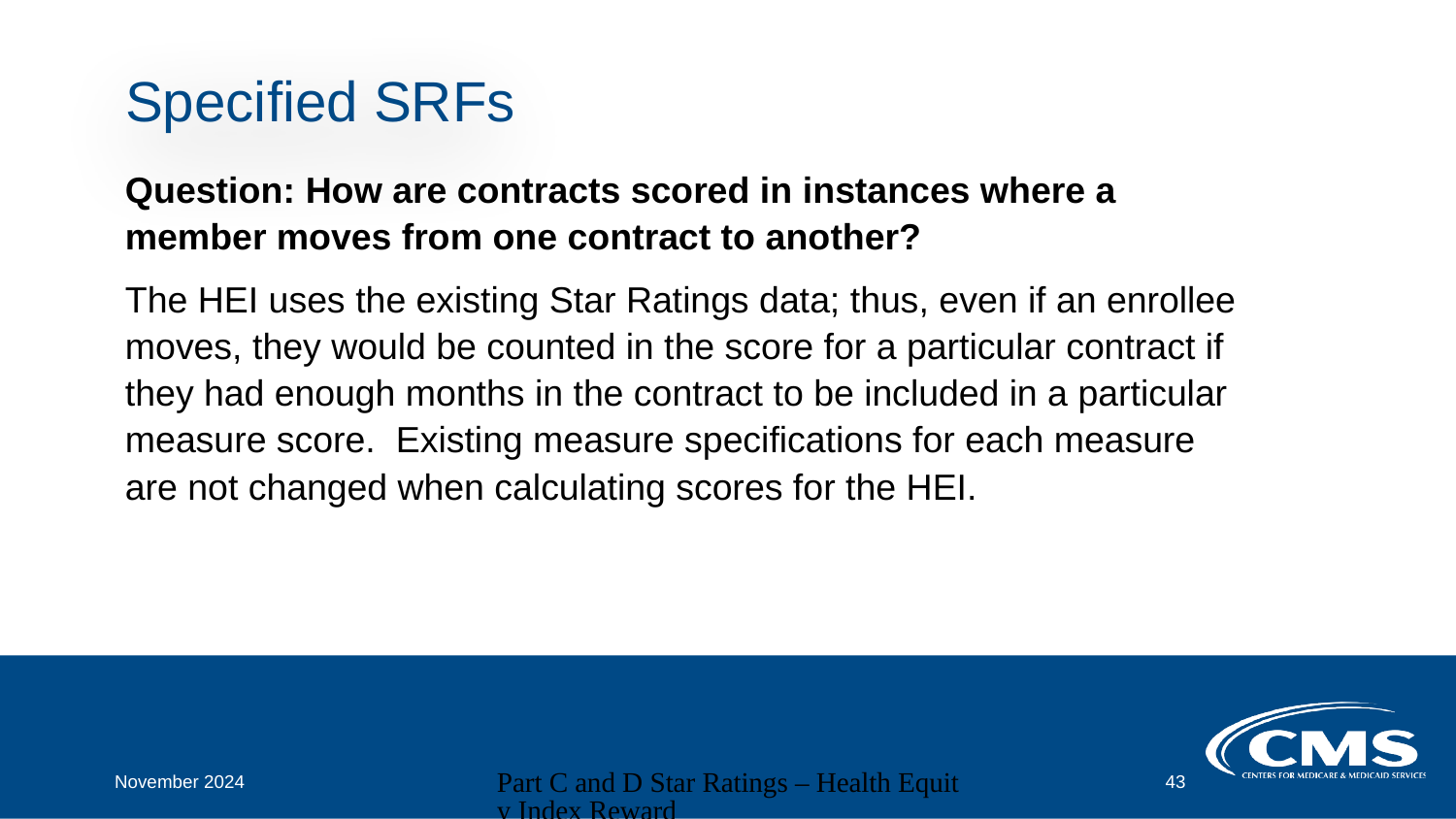

# Specified SRFs
Question: How are contracts scored in instances where a member moves from one contract to another?
The HEI uses the existing Star Ratings data; thus, even if an enrollee moves, they would be counted in the score for a particular contract if they had enough months in the contract to be included in a particular measure score.  Existing measure specifications for each measure are not changed when calculating scores for the HEI.
November 2024
Part C and D Star Ratings – Health Equity Index Reward
43